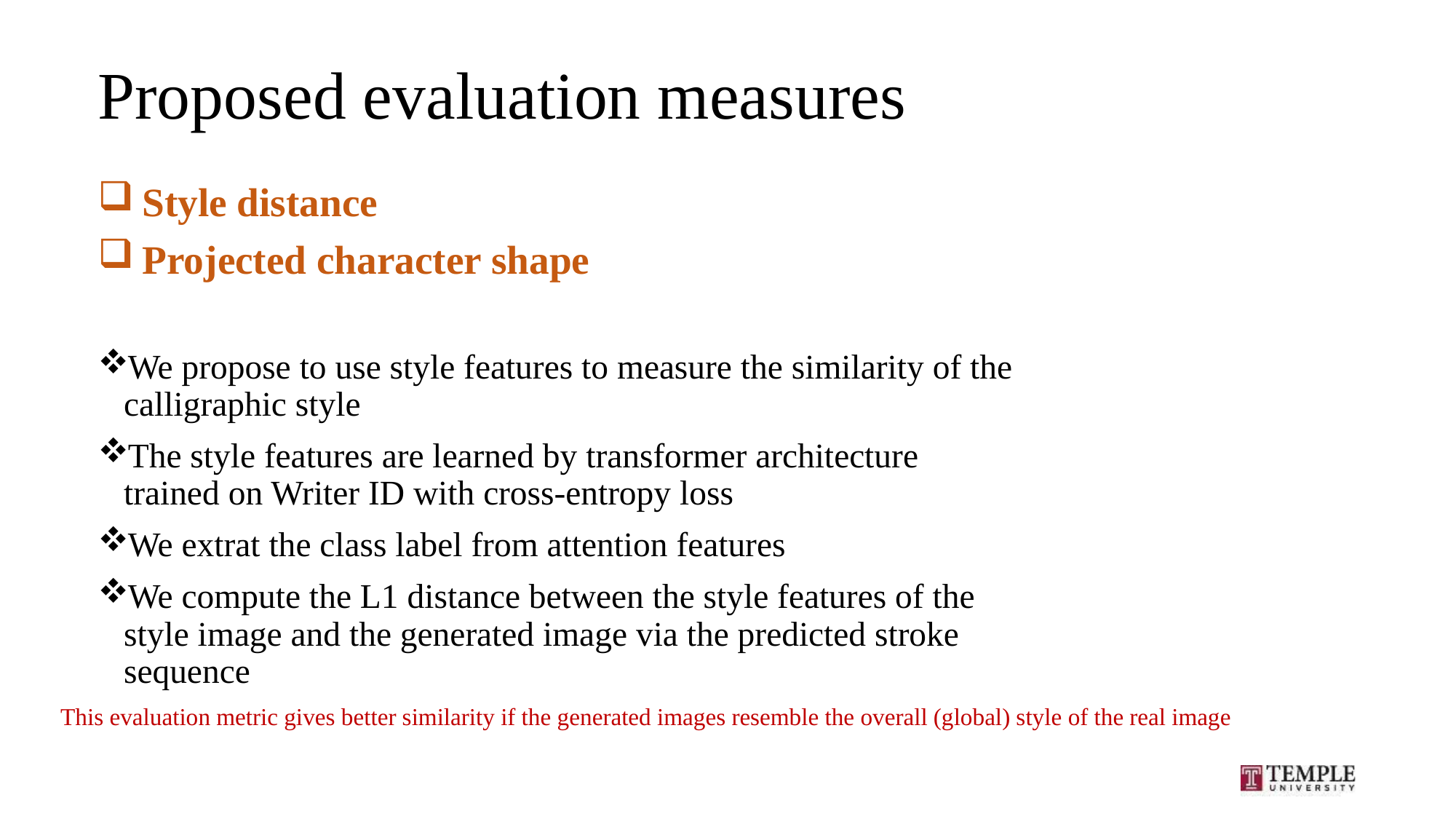

# Proposed evaluation measures
 Style distance
 Projected character shape

We propose to use style features to measure the similarity of the calligraphic style
The style features are learned by transformer architecture trained on Writer ID with cross-entropy loss
We extrat the class label from attention features
We compute the L1 distance between the style features of the style image and the generated image via the predicted stroke sequence

This evaluation metric gives better similarity if the generated images resemble the overall (global) style of the real image